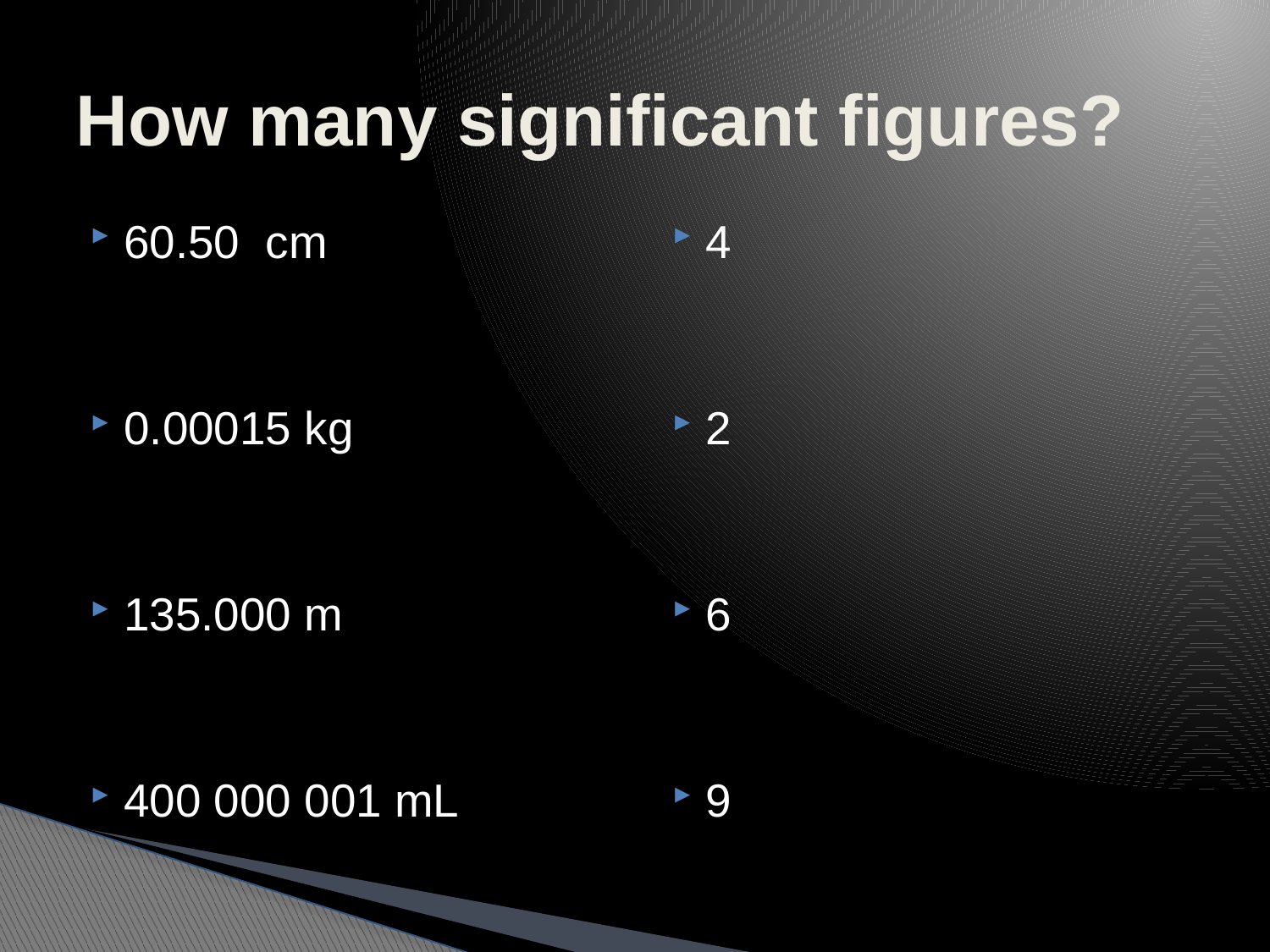

# How many significant figures?
60.50  cm

0.00015 kg

135.000 m

400 000 001 mL

4

2

6

9